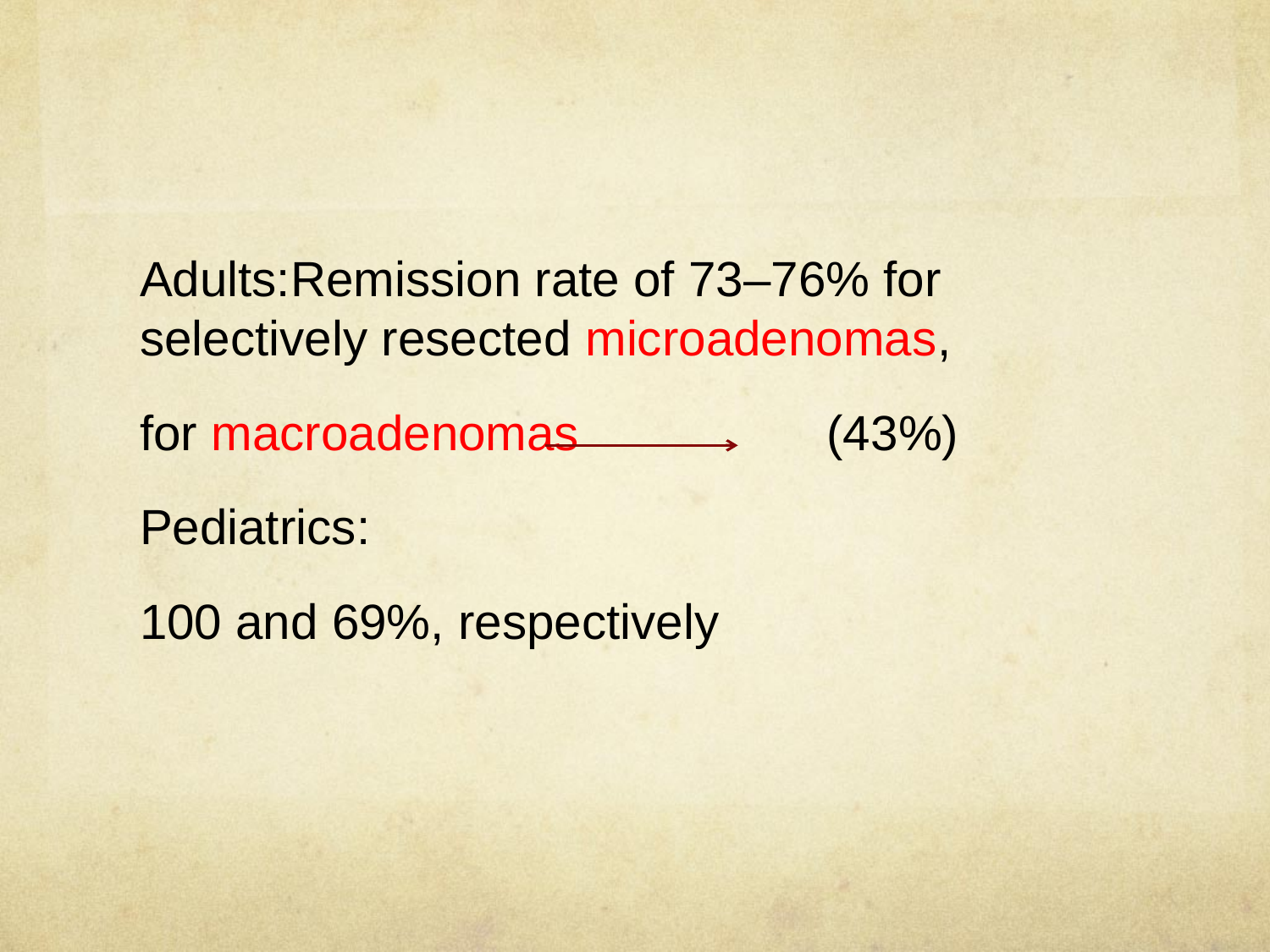

#
Adults:Remission rate of 73–76% for selectively resected microadenomas,
for macroadenomas                  (43%)
Pediatrics:
100 and 69%, respectively